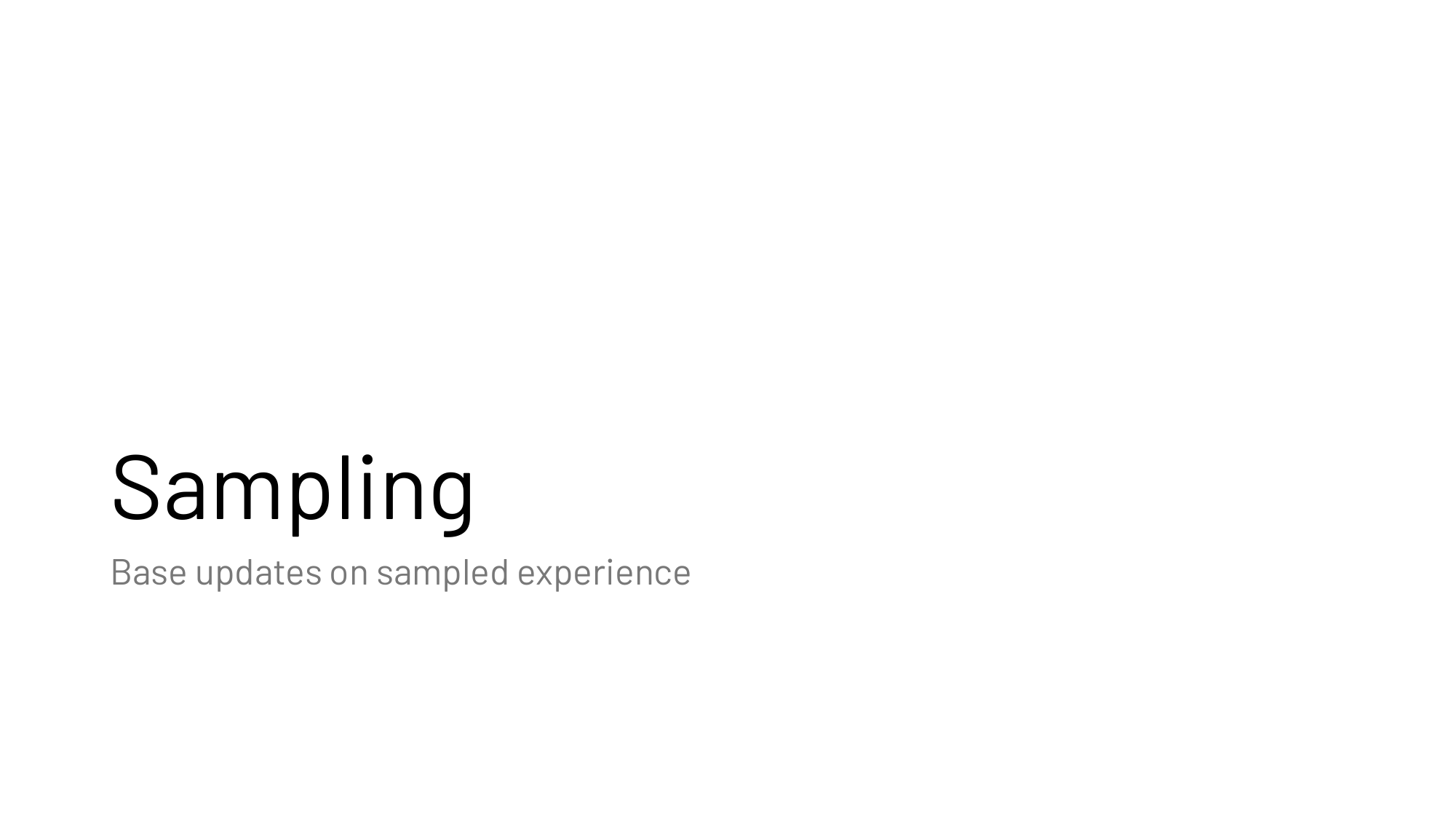

# Sampling
Base updates on sampled experience